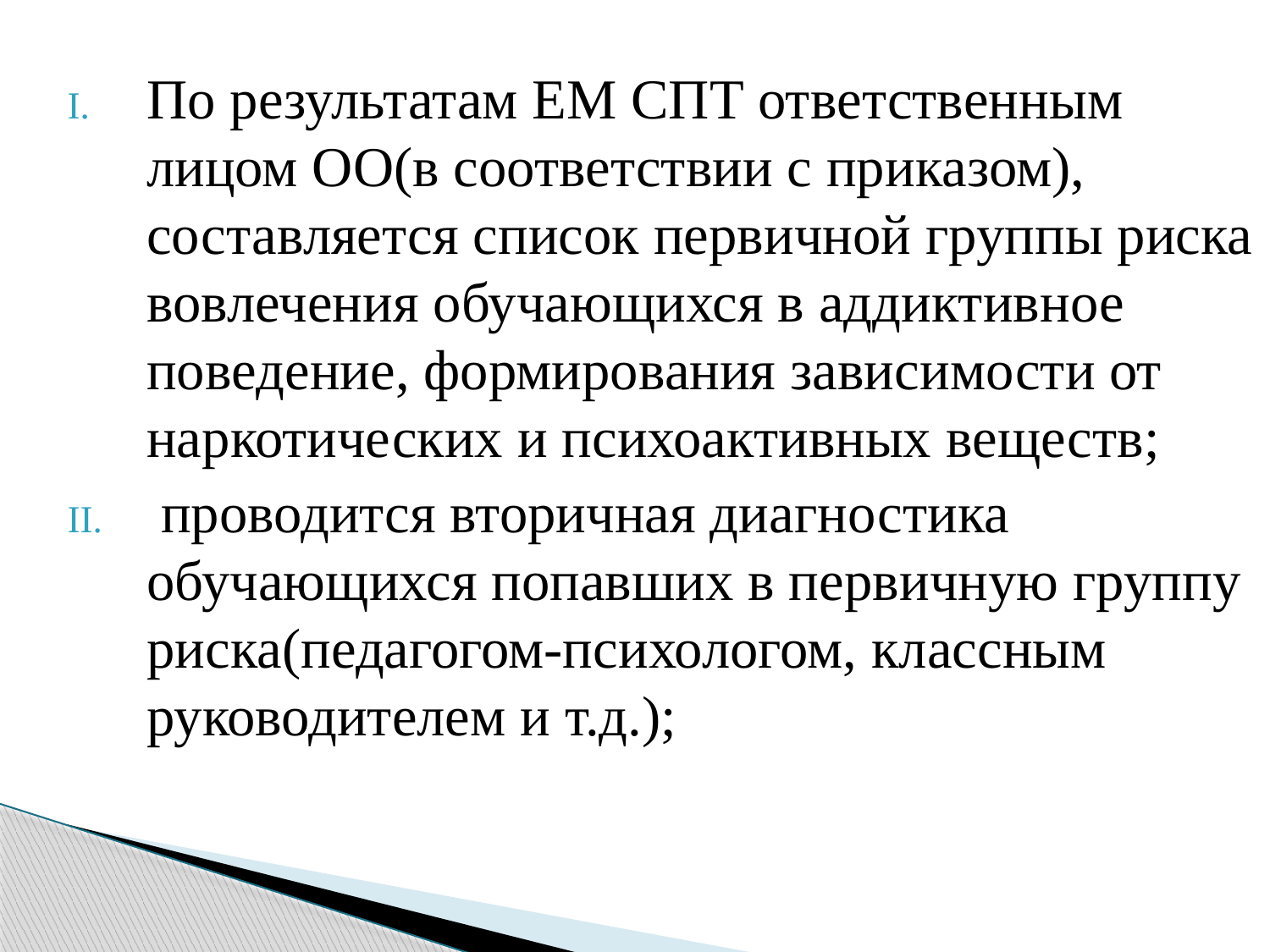

По результатам ЕМ СПТ ответственным лицом ОО(в соответствии с приказом), составляется список первичной группы риска вовлечения обучающихся в аддиктивное поведение, формирования зависимости от наркотических и психоактивных веществ;
 проводится вторичная диагностика обучающихся попавших в первичную группу риска(педагогом-психологом, классным руководителем и т.д.);